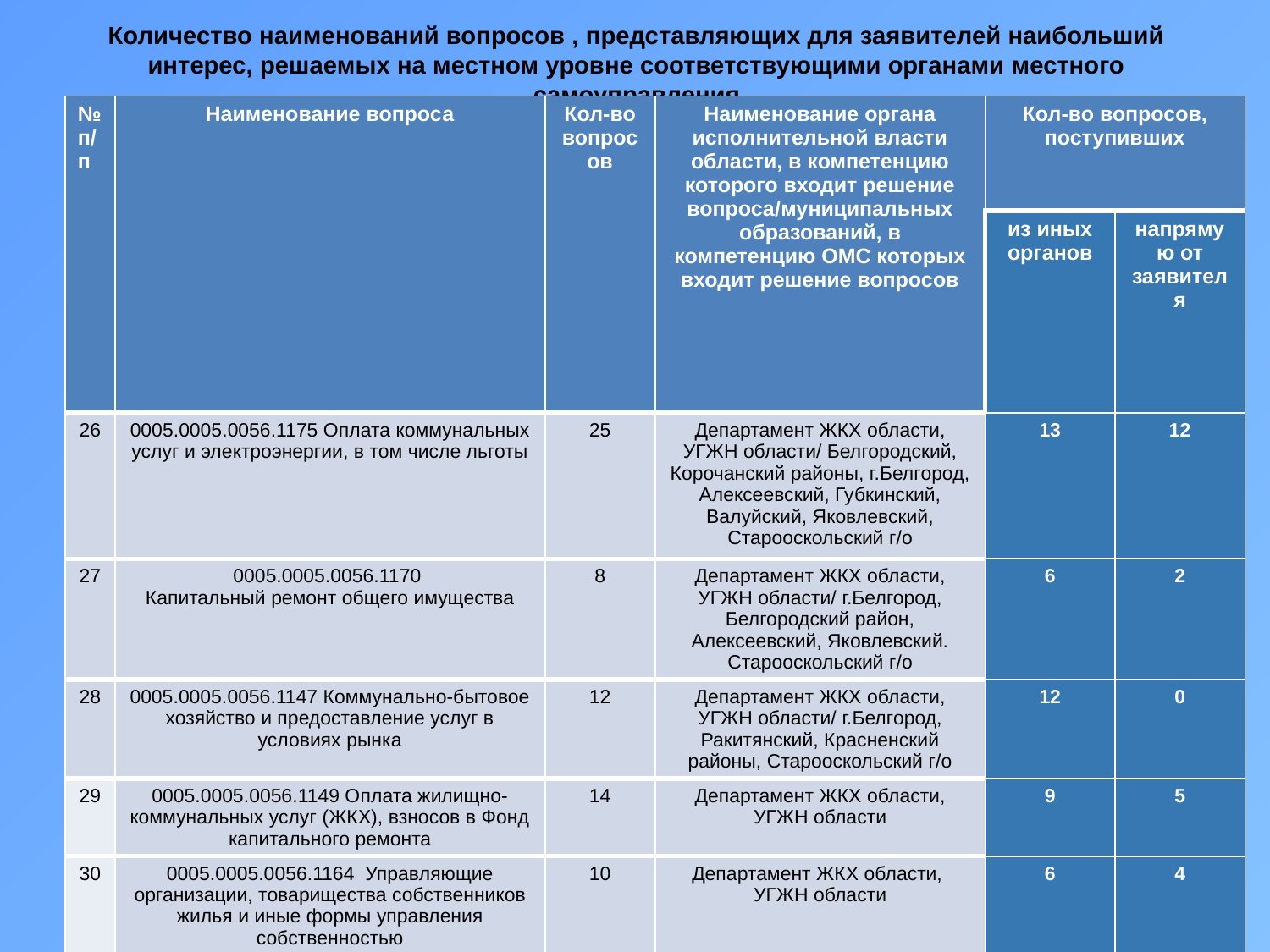

# Количество наименований вопросов , представляющих для заявителей наибольший интерес, решаемых на местном уровне соответствующими органами местного самоуправления
| № п/п | Наименование вопроса | Кол-во вопросов | Наименование органа исполнительной власти области, в компетенцию которого входит решение вопроса/муниципальных образований, в компетенцию ОМС которых входит решение вопросов | Кол-во вопросов, поступивших |  |
| --- | --- | --- | --- | --- | --- |
|  |  |  |  | из иных органов | напрямую от заявителя |
| 26 | 0005.0005.0056.1175 Оплата коммунальных услуг и электроэнергии, в том числе льготы | 25 | Департамент ЖКХ области, УГЖН области/ Белгородский, Корочанский районы, г.Белгород, Алексеевский, Губкинский, Валуйский, Яковлевский, Старооскольский г/о | 13 | 12 |
| 27 | 0005.0005.0056.1170 Капитальный ремонт общего имущества | 8 | Департамент ЖКХ области, УГЖН области/ г.Белгород, Белгородский район, Алексеевский, Яковлевский. Старооскольский г/о | 6 | 2 |
| 28 | 0005.0005.0056.1147 Коммунально-бытовое хозяйство и предоставление услуг в условиях рынка | 12 | Департамент ЖКХ области, УГЖН области/ г.Белгород, Ракитянский, Красненский районы, Старооскольский г/о | 12 | 0 |
| 29 | 0005.0005.0056.1149 Оплата жилищно-коммунальных услуг (ЖКХ), взносов в Фонд капитального ремонта | 14 | Департамент ЖКХ области, УГЖН области | 9 | 5 |
| 30 | 0005.0005.0056.1164 Управляющие организации, товарищества собственников жилья и иные формы управления собственностью | 10 | Департамент ЖКХ области, УГЖН области | 6 | 4 |